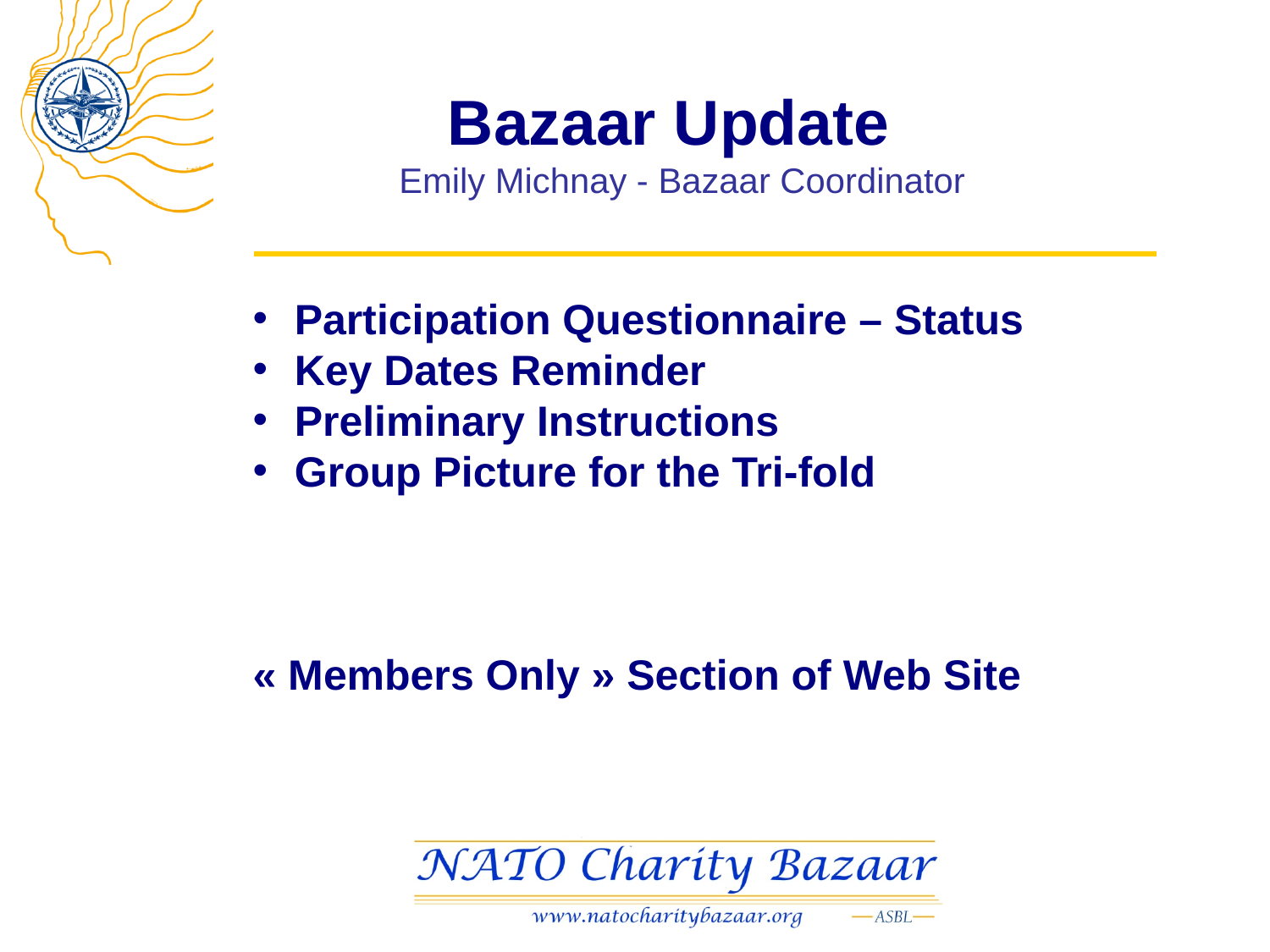

# Bazaar Update Emily Michnay - Bazaar Coordinator

 Participation Questionnaire – Status
 Key Dates Reminder
 Preliminary Instructions
 Group Picture for the Tri-fold

« Members Only » Section of Web Site